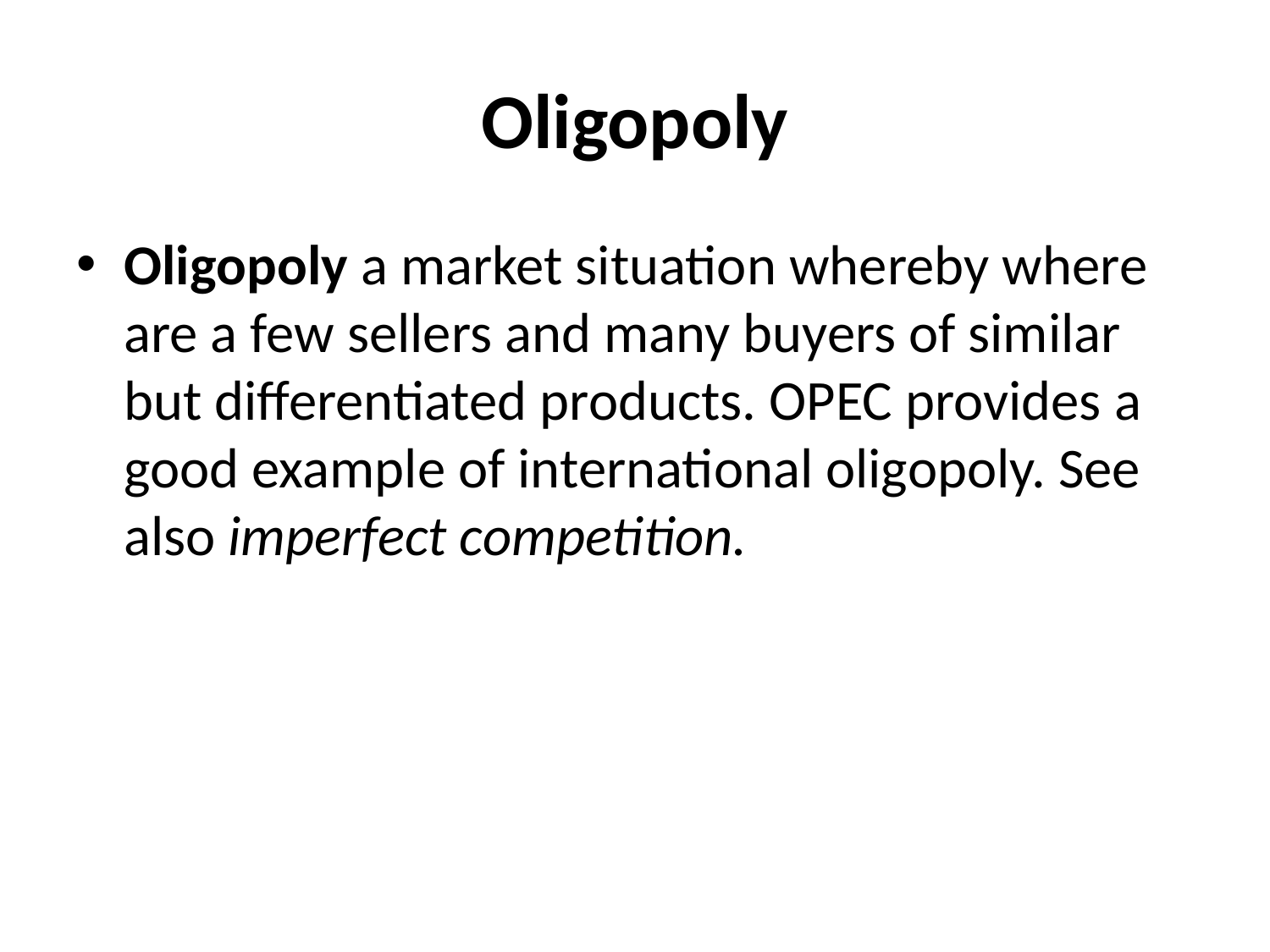

# Oligopoly
Oligopoly a market situation whereby where are a few sellers and many buyers of similar but differentiated products. OPEC provides a good example of international oligopoly. See also imperfect competition.